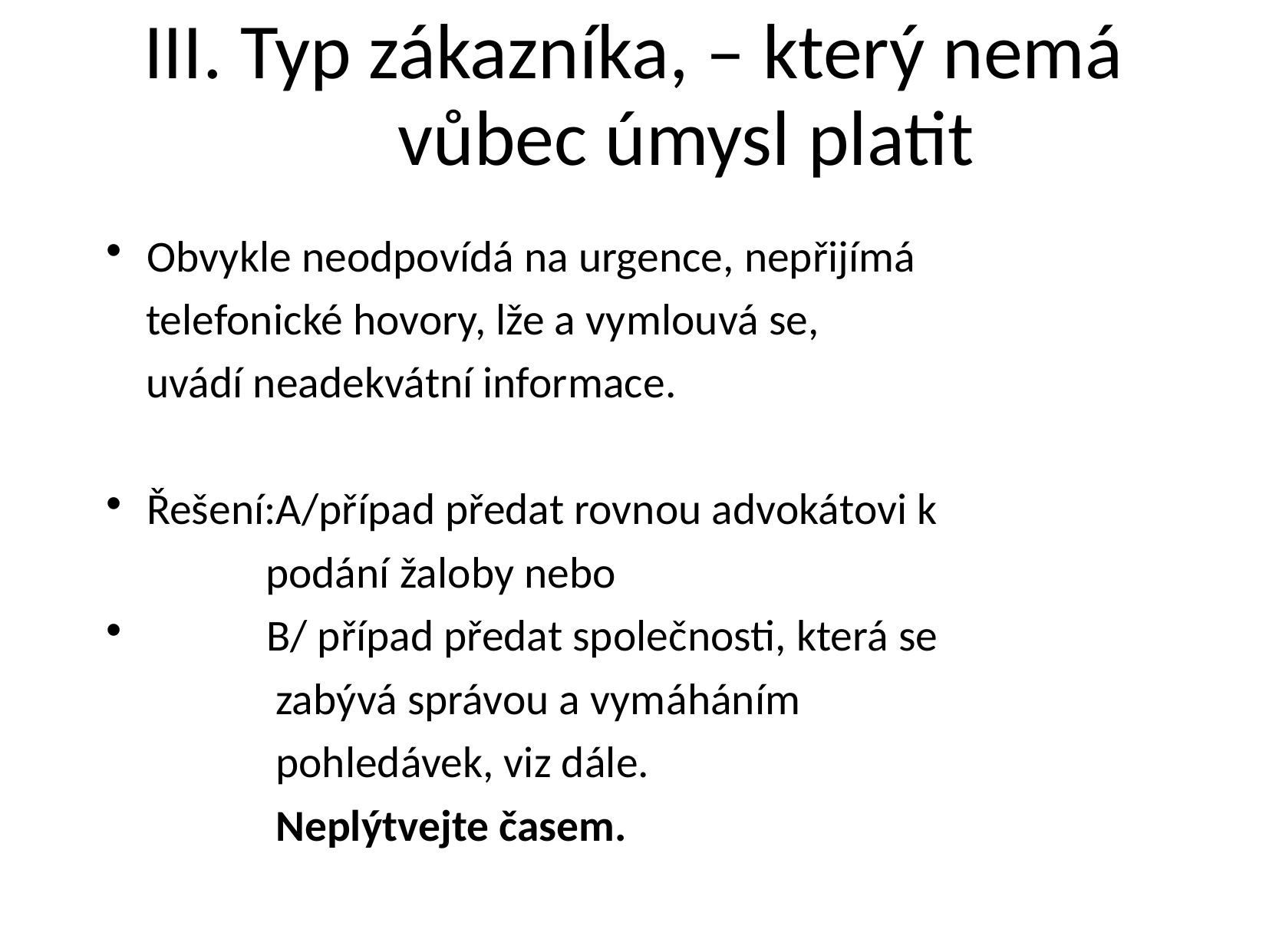

# III. Typ zákazníka, – který nemá vůbec úmysl platit
Obvykle neodpovídá na urgence, nepřijímá

    telefonické hovory, lže a vymlouvá se,

    uvádí neadekvátní informace.

Řešení:A/případ předat rovnou advokátovi k

                podání žaloby nebo

            B/ případ předat společnosti, která se

                 zabývá správou a vymáháním

                 pohledávek, viz dále.

                 Neplýtvejte časem.